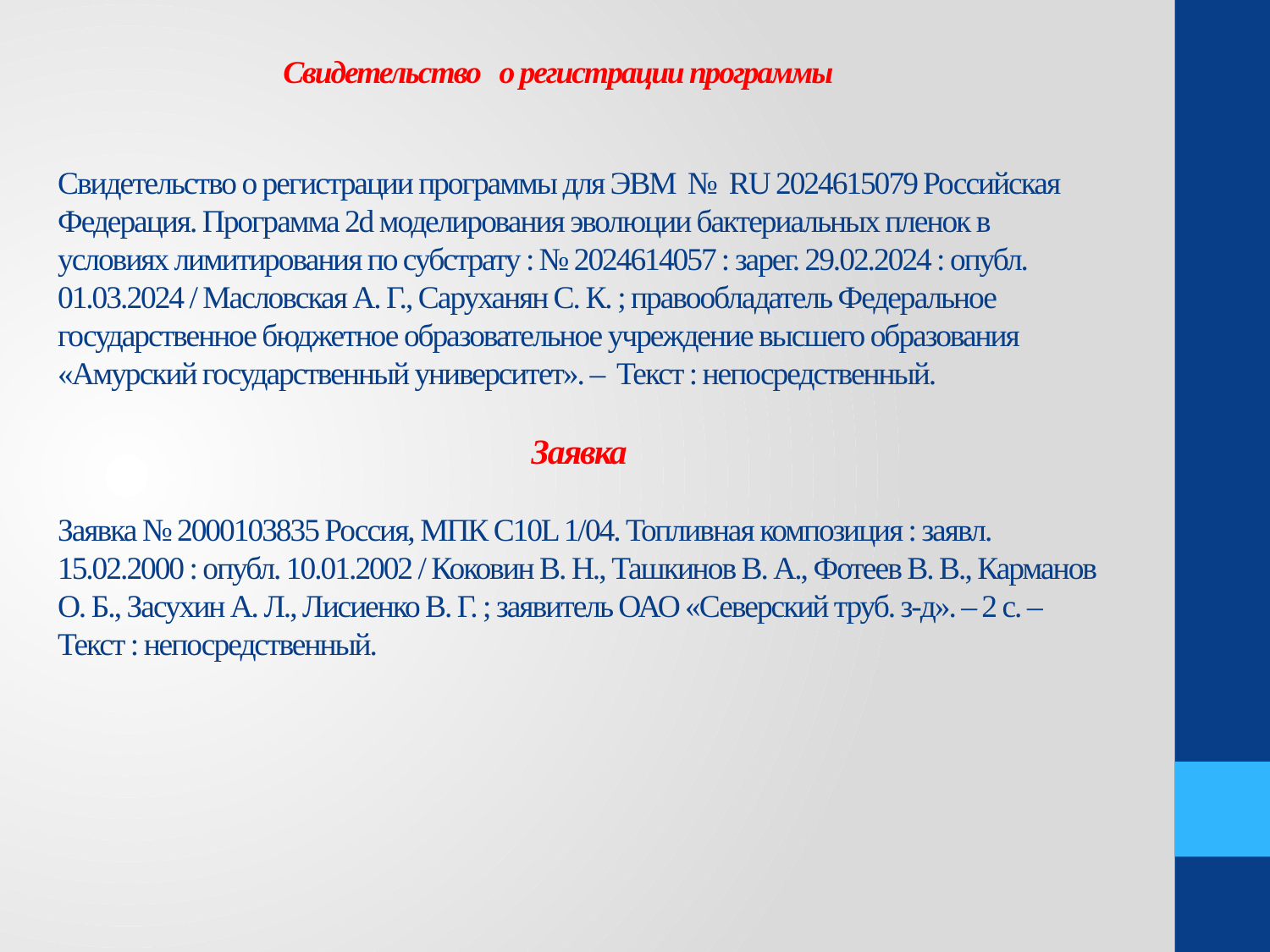

# Свидетельство   о регистрации программы Свидетельство о регистрации программы для ЭВМ  №  RU 2024615079 Российская Федерация. Программа 2d моделирования эволюции бактериальных пленок в условиях лимитирования по субстрату : № 2024614057 : зарег. 29.02.2024 : опубл. 01.03.2024 / Масловская А. Г., Саруханян С. К. ; правообладатель Федеральное государственное бюджетное образовательное учреждение высшего образования «Амурский государственный университет». –  Текст : непосредственный. Заявка Заявка № 2000103835 Россия, МПК C10L 1/04. Топливная композиция : заявл. 15.02.2000 : опубл. 10.01.2002 / Коковин В. Н., Ташкинов В. А., Фотеев В. В., Карманов О. Б., Засухин А. Л., Лисиенко В. Г. ; заявитель ОАО «Северский труб. з-д». – 2 с. – Текст : непосредственный.